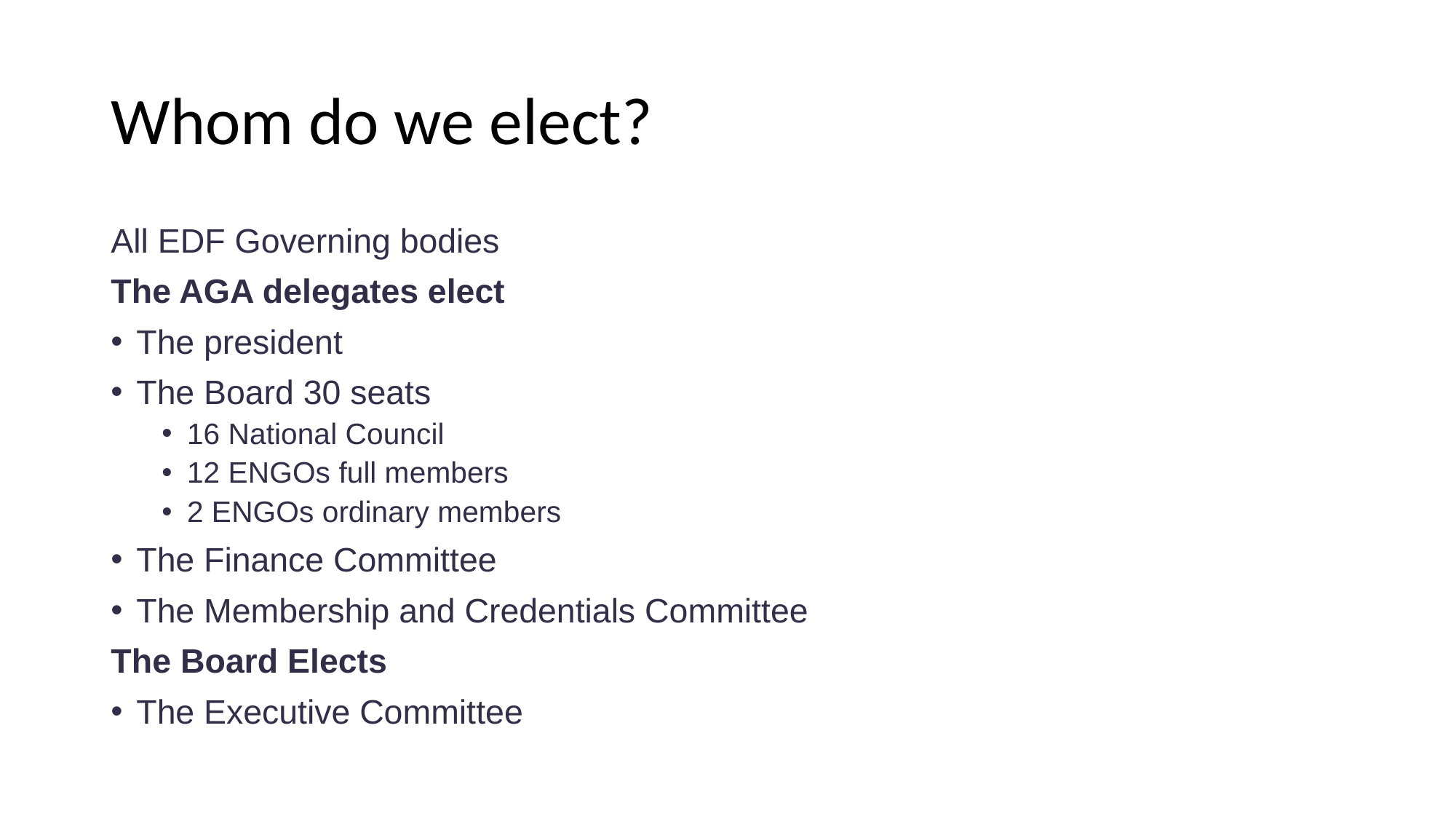

# Whom do we elect?
All EDF Governing bodies
The AGA delegates elect
The president
The Board 30 seats
16 National Council
12 ENGOs full members
2 ENGOs ordinary members
The Finance Committee
The Membership and Credentials Committee
The Board Elects
The Executive Committee